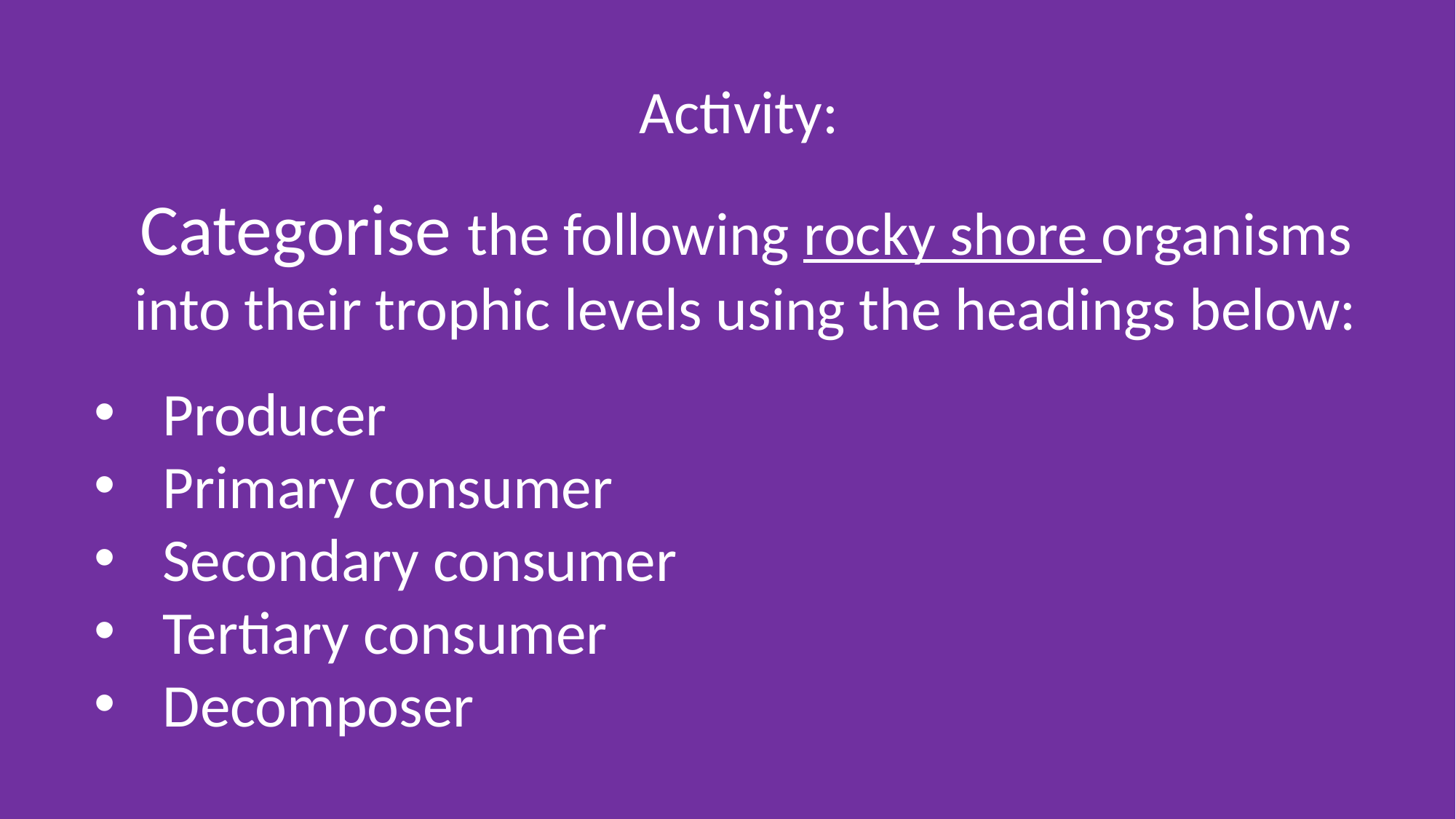

Activity:

Categorise the following rocky shore organisms into their trophic levels using the headings below:

Producer
Primary consumer
Secondary consumer
Tertiary consumer
Decomposer